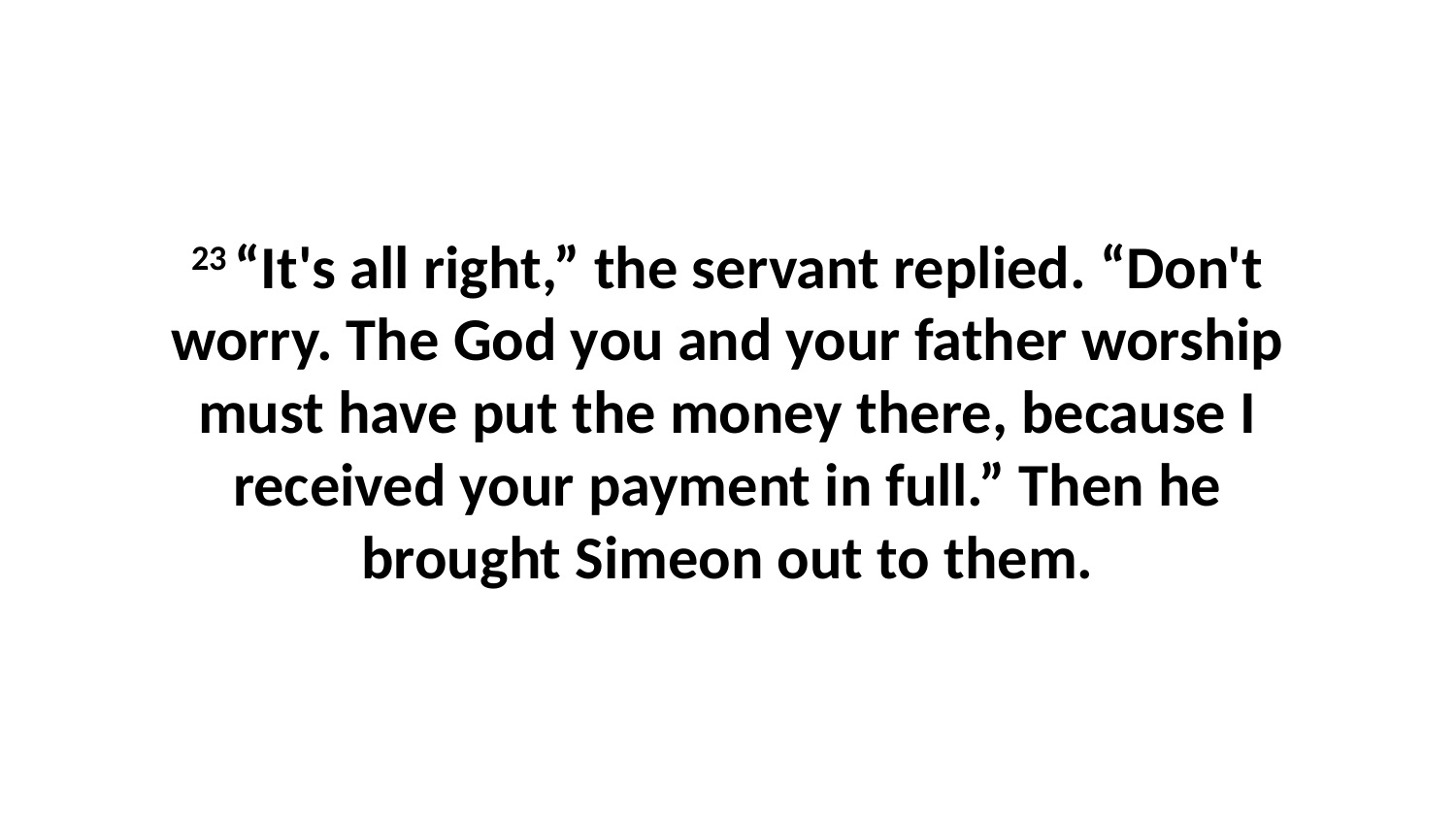

23 “It's all right,” the servant replied. “Don't worry. The God you and your father worship must have put the money there, because I received your payment in full.” Then he brought Simeon out to them.